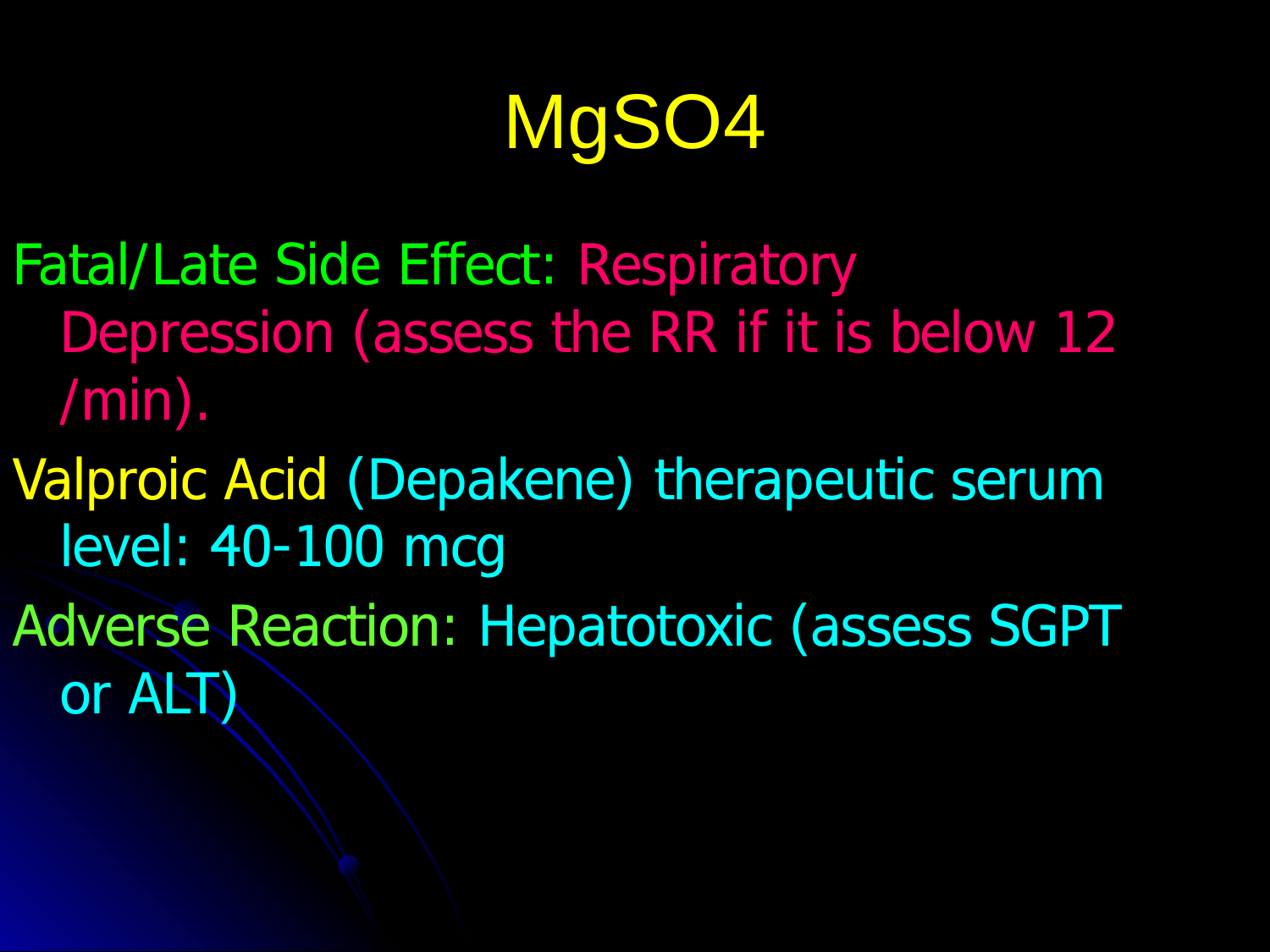

# MgSO4
Fatal/Late Side Effect: Respiratory Depression (assess the RR if it is below 12 /min).
Valproic Acid (Depakene) therapeutic serum level: 40-100 mcg
Adverse Reaction: Hepatotoxic (assess SGPT or ALT)